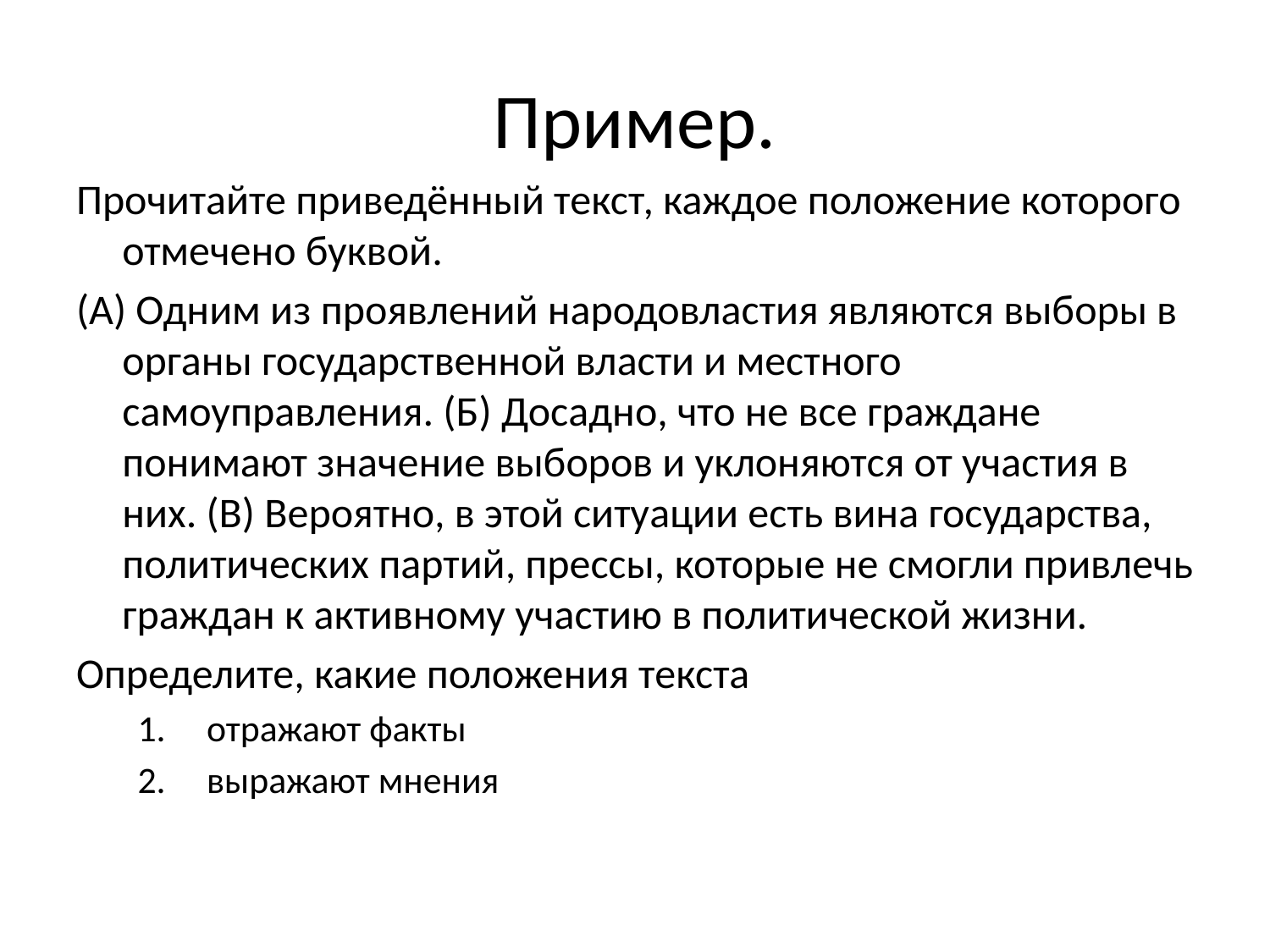

# Пример.
Прочитайте приведённый текст, каждое положение которого отмечено буквой.
(А) Одним из проявлений народовластия являются выборы в органы государственной власти и местного самоуправления. (Б) Досадно, что не все граждане понимают значение выборов и уклоняются от участия в них. (В) Вероятно, в этой ситуации есть вина государства, политических партий, прессы, которые не смогли привлечь граждан к активному участию в политической жизни.
Определите, какие положения текста
отражают факты
выражают мнения